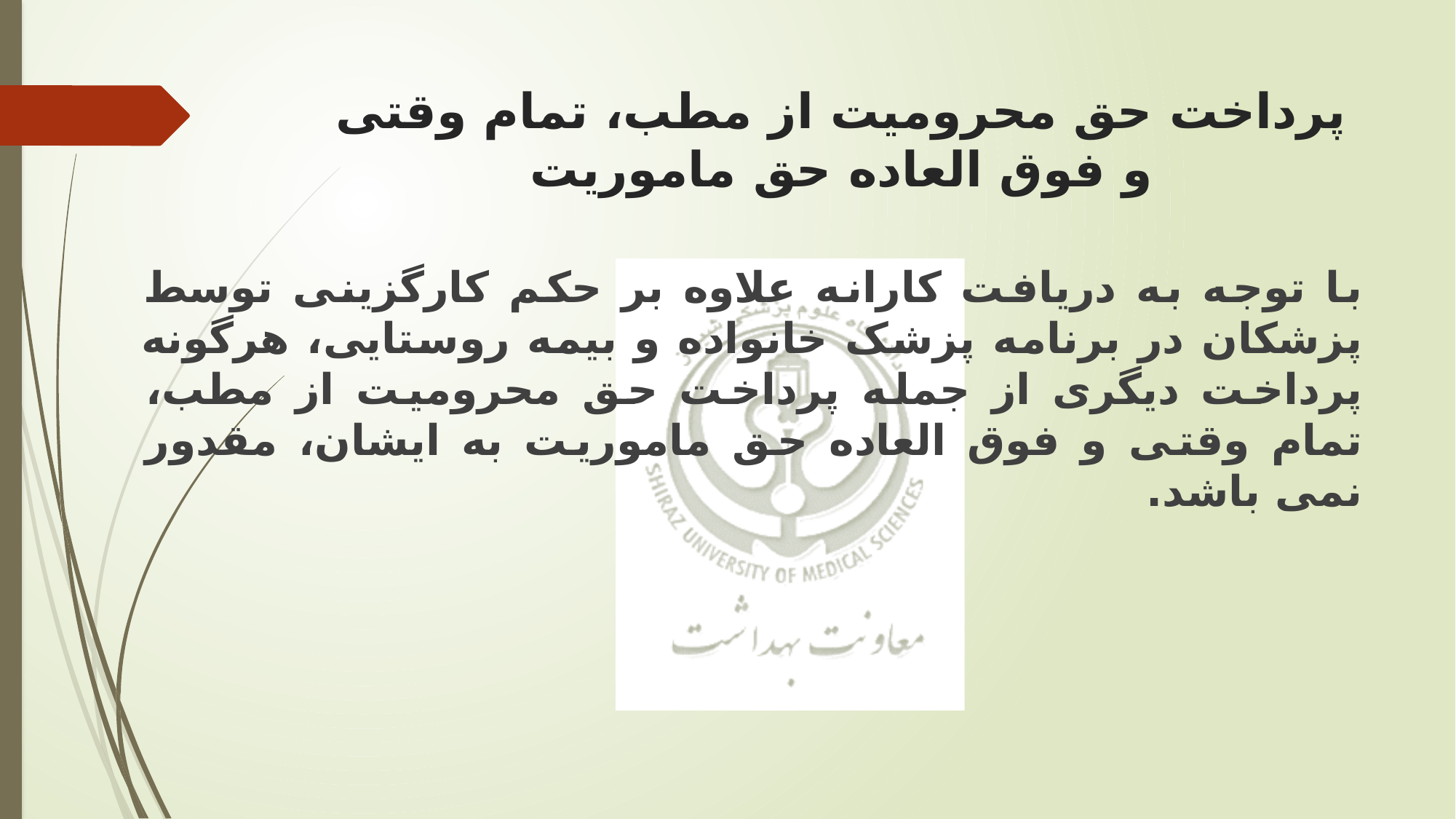

# پرداخت حق محرومیت از مطب، تمام وقتی و فوق العاده حق ماموریت
با توجه به دریافت کارانه علاوه بر حکم کارگزینی توسط پزشکان در برنامه پزشک خانواده و بیمه روستایی، هرگونه پرداخت دیگری از جمله پرداخت حق محرومیت از مطب، تمام وقتی و فوق العاده حق ماموریت به ایشان، مقدور نمی باشد.